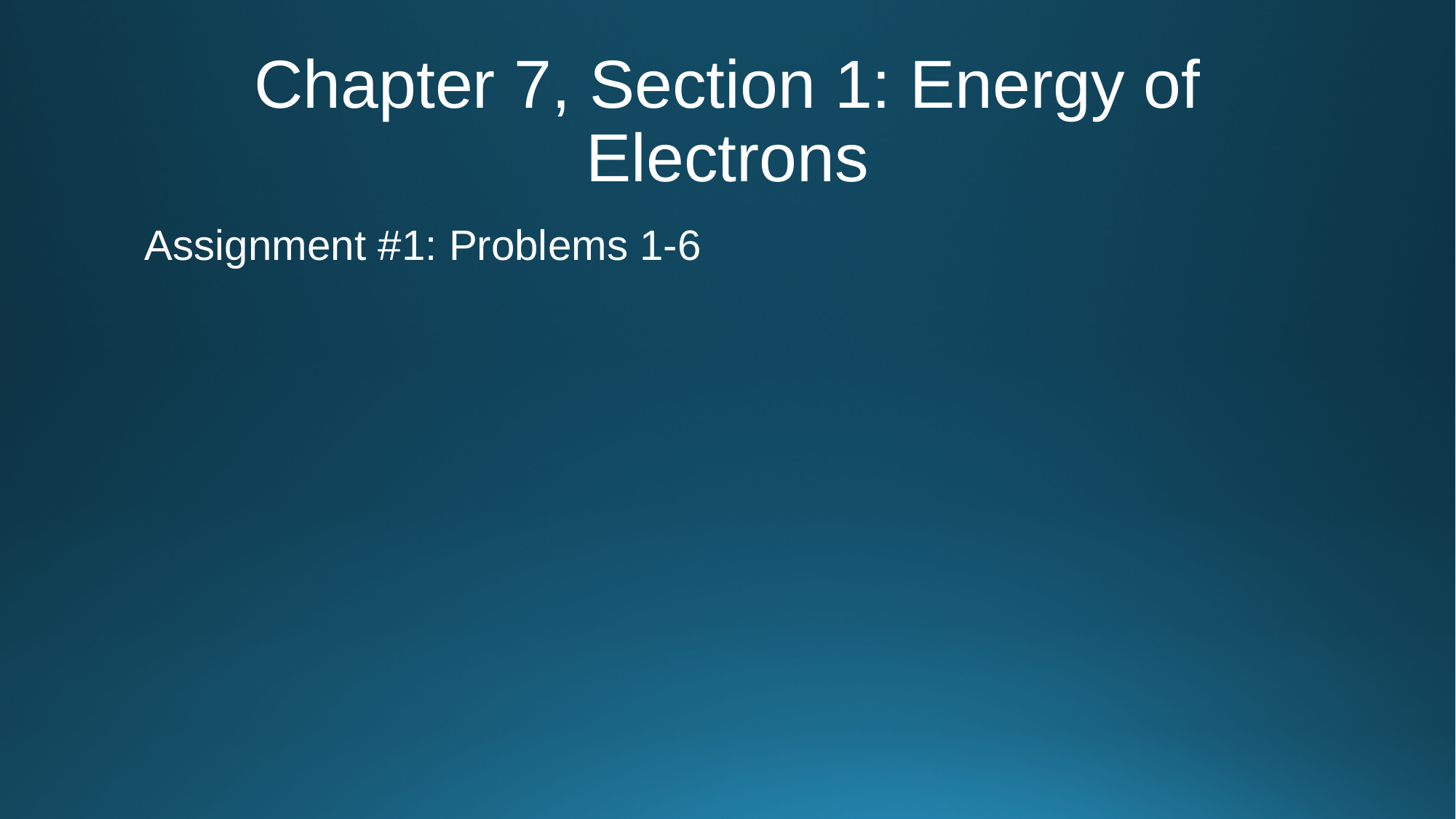

# Chapter 7, Section 1: Energy of Electrons
Assignment #1: Problems 1-6